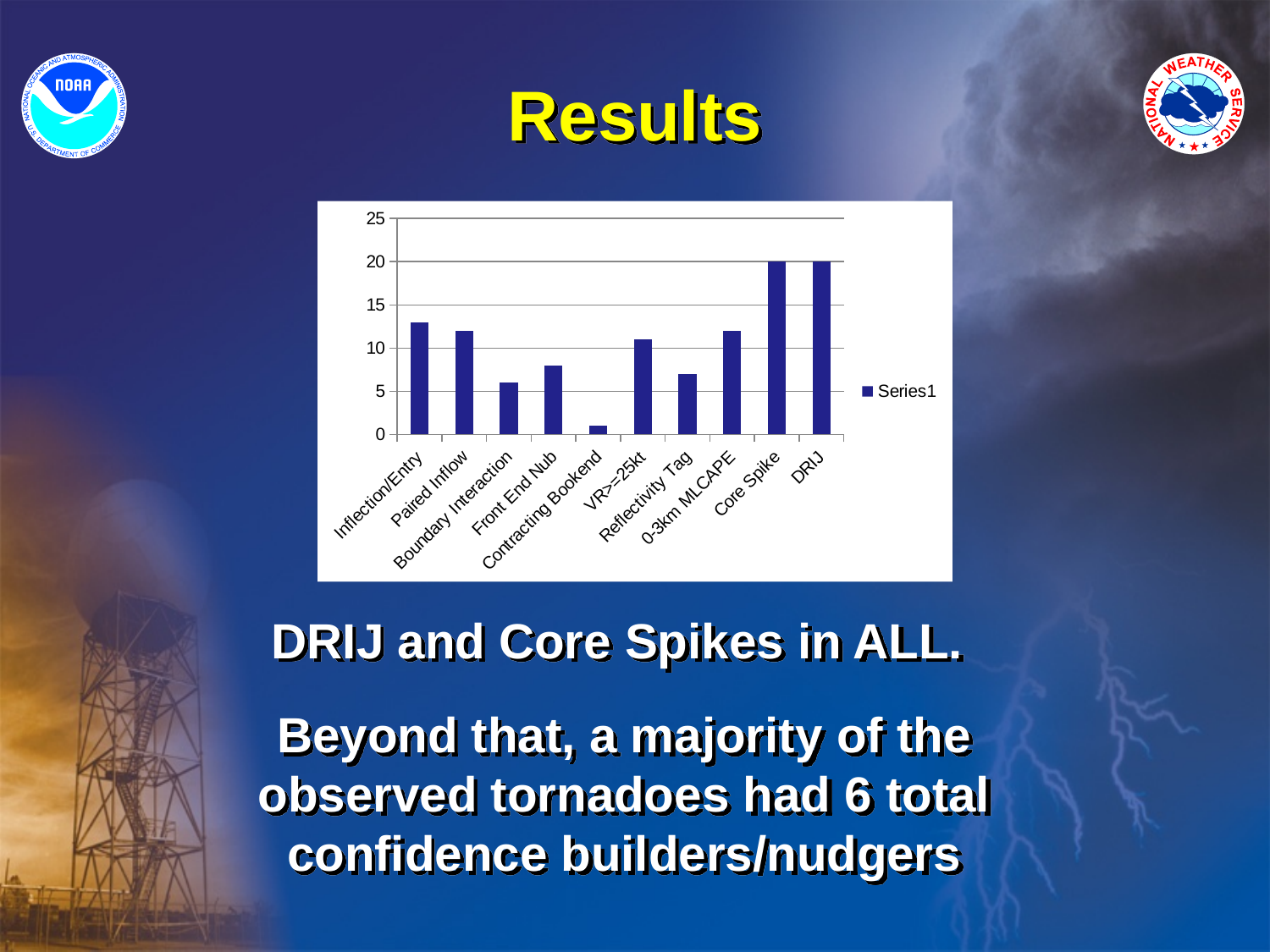

# Results

### Chart

| Category |  |
|---|---|
| Inflection/Entry | 13.0 |
| Paired Inflow | 12.0 |
| Boundary Interaction | 6.0 |
| Front End Nub | 8.0 |
| Contracting Bookend | 1.0 |
| VR>=25kt | 11.0 |
| Reflectivity Tag | 7.0 |
| 0-3km MLCAPE | 12.0 |
| Core Spike | 20.0 |
| DRIJ | 20.0 |
DRIJ and Core Spikes in ALL.
Beyond that, a majority of the observed tornadoes had 6 total confidence builders/nudgers